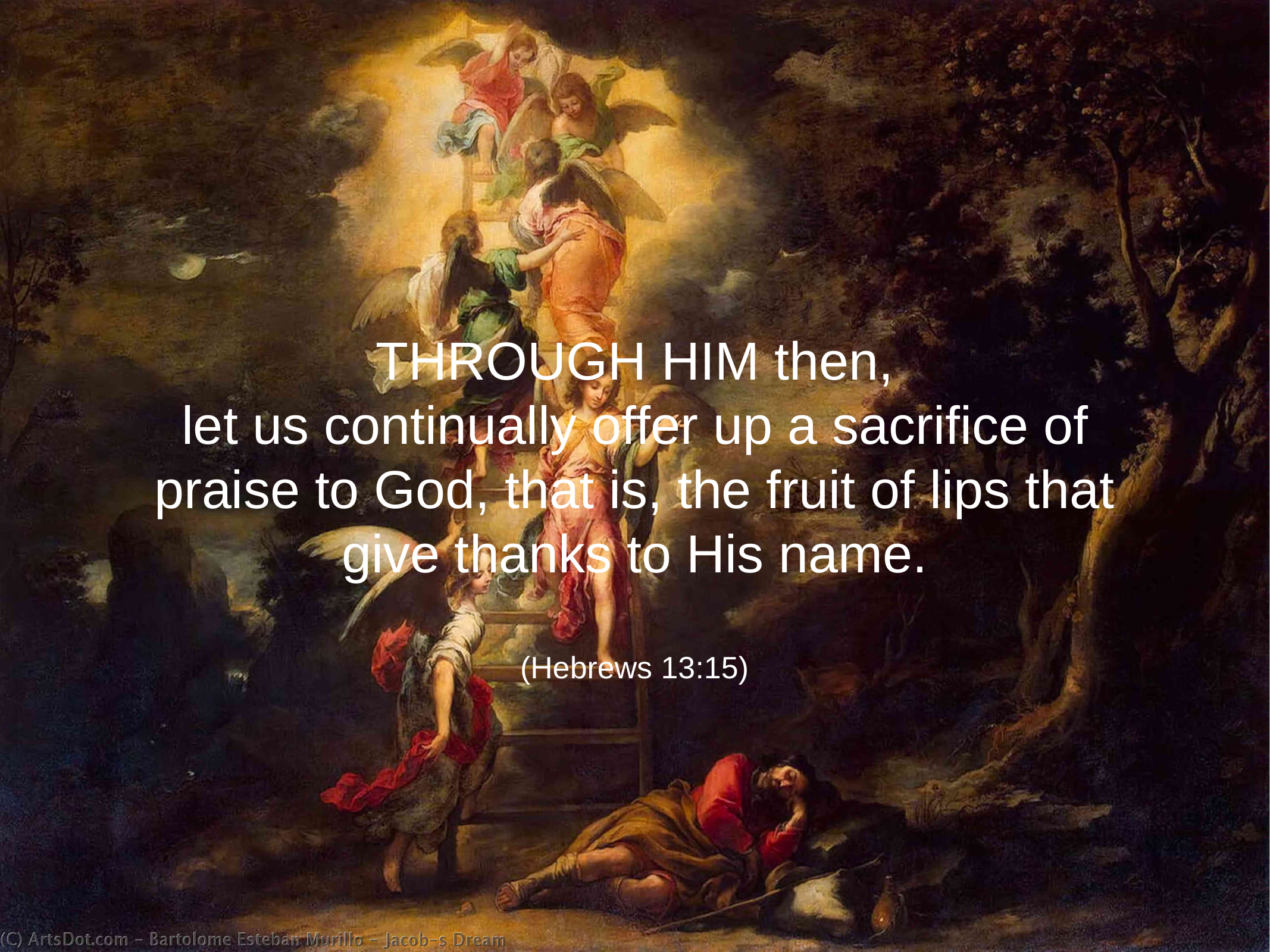

THROUGH HIM then,
let us continually offer up a sacrifice of praise to God, that is, the fruit of lips that give thanks to His name.
(Hebrews 13:15)